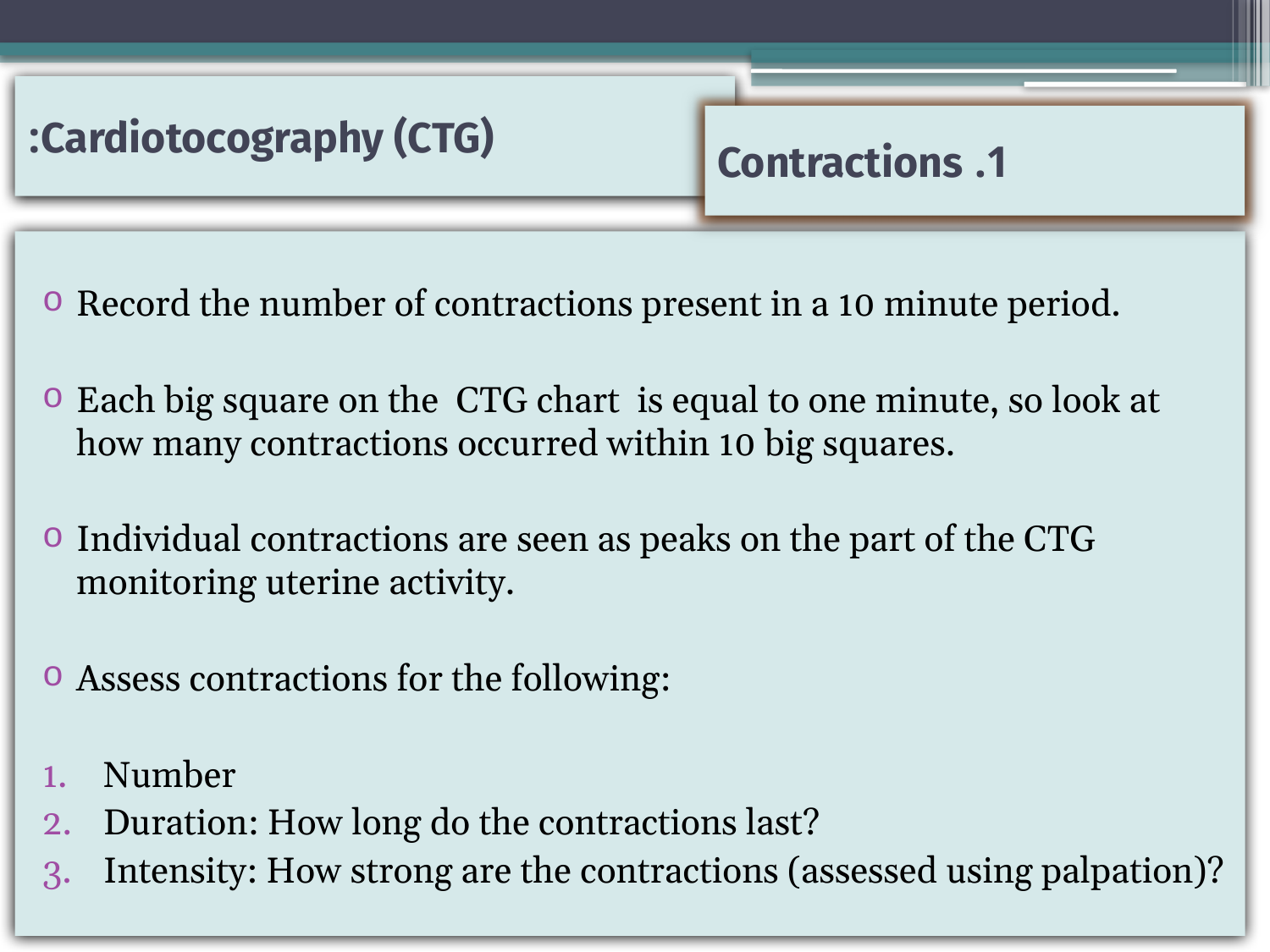

# Cardiotocography (CTG):
1. Contractions

Record the number of contractions present in a 10 minute period.

Each big square on the  CTG chart  is equal to one minute, so look at how many contractions occurred within 10 big squares.

Individual contractions are seen as peaks on the part of the CTG monitoring uterine activity.

Assess contractions for the following:

Number
Duration: How long do the contractions last?
Intensity: How strong are the contractions (assessed using palpation)?